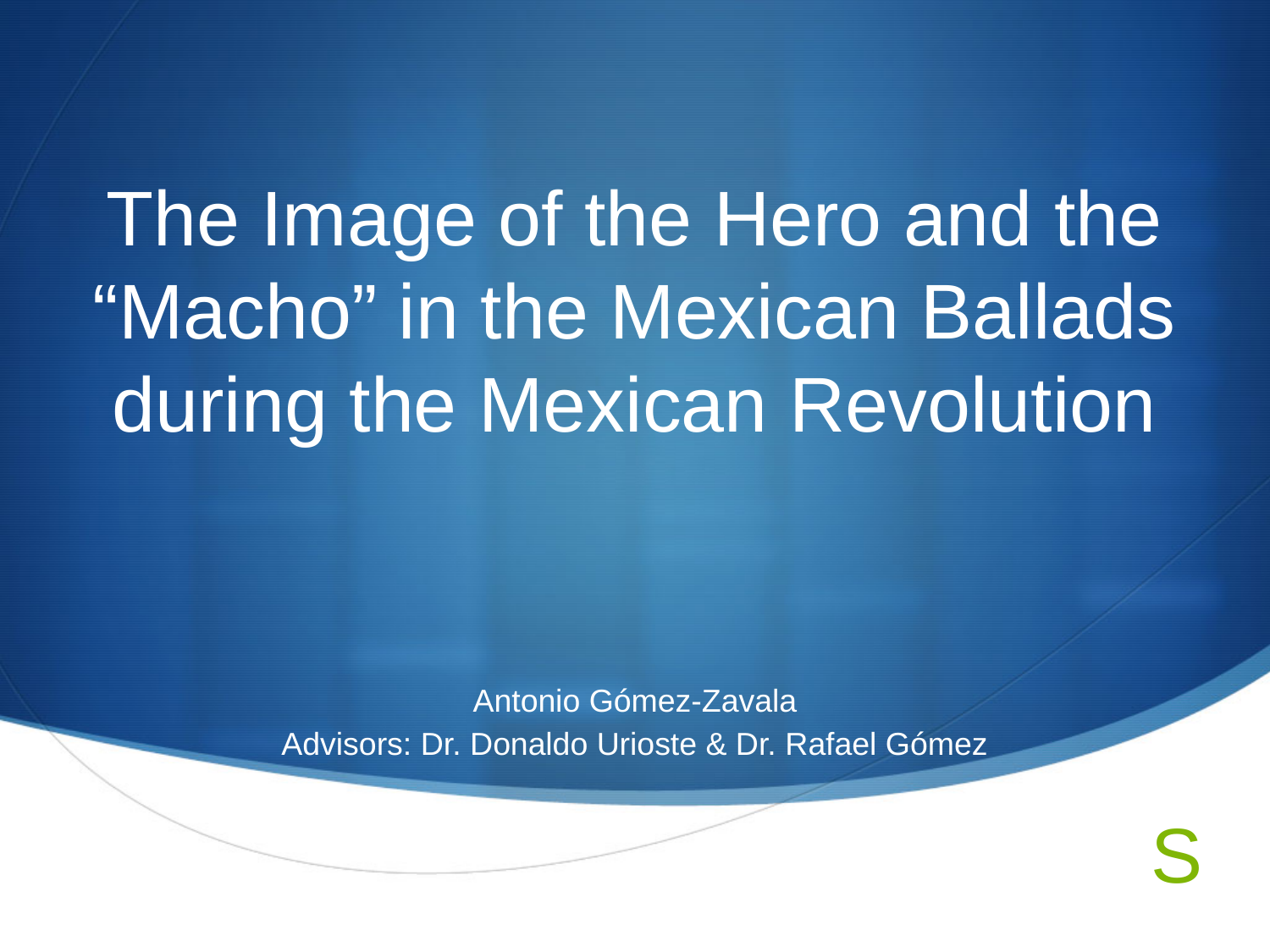

# The Image of the Hero and the “Macho” in the Mexican Ballads during the Mexican Revolution
Antonio Gómez-Zavala
Advisors: Dr. Donaldo Urioste & Dr. Rafael Gómez